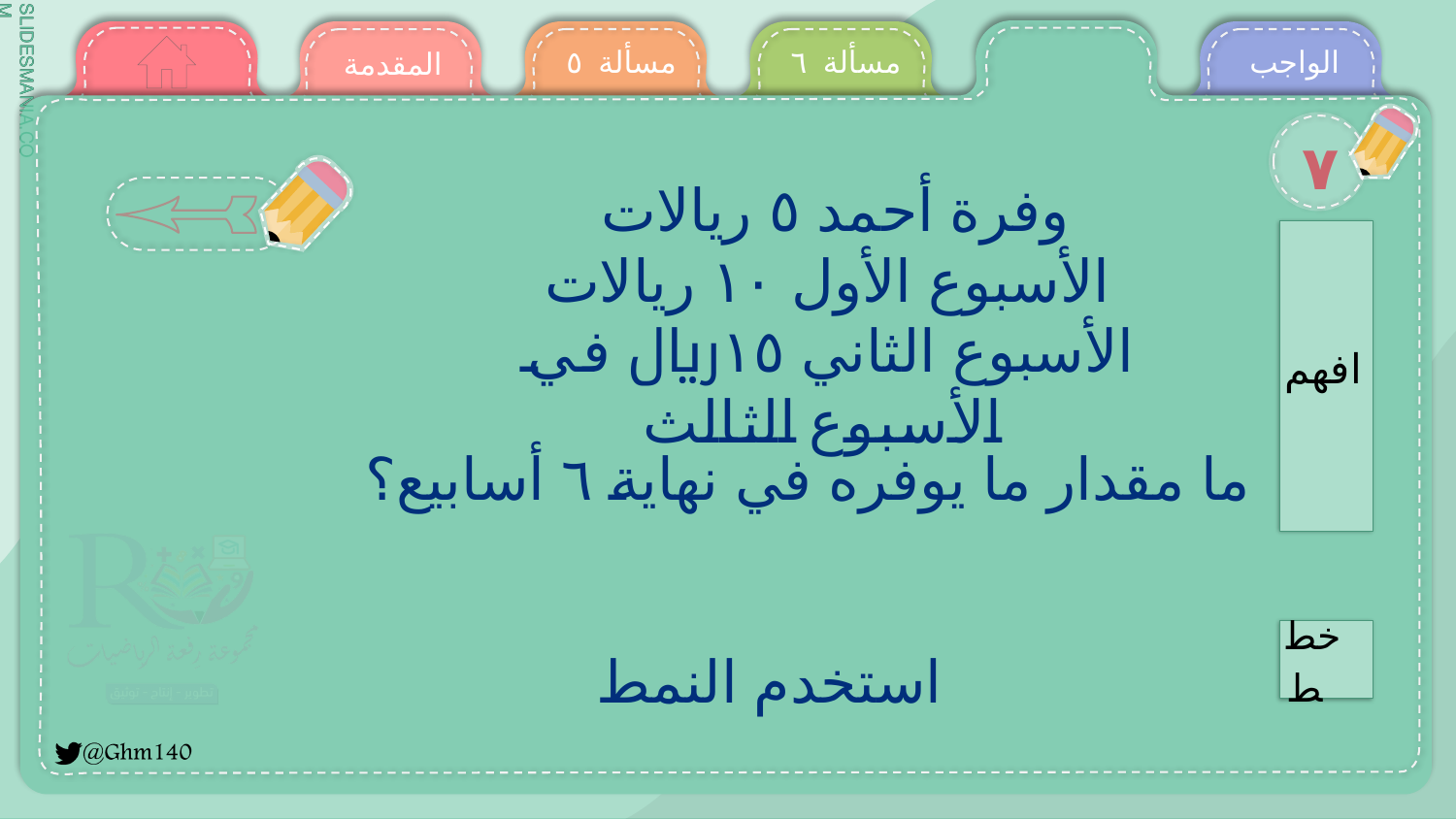

مسألة  ٥
مسألة  ٦
الواجب
المقدمة

٧

 وفرة أحمد ٥ ريالات الأسبوع الأول ١٠ ريالات الأسبوع الثاني ١٥﷼ في الأسبوع الثالث

افهم
 ما مقدار ما يوفره في نهاية ٦ أسابيع؟
خطط

 استخدم النمط